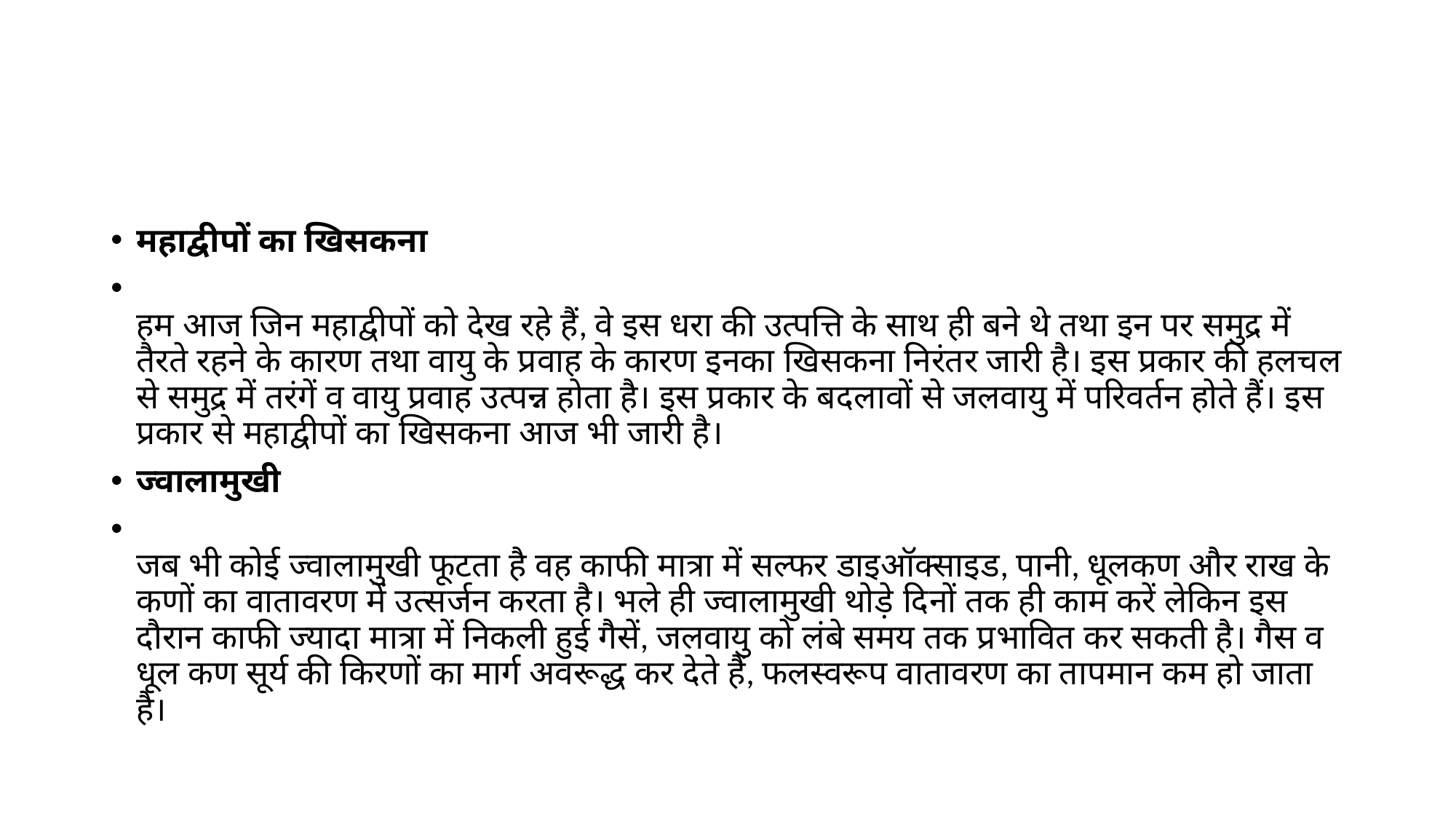

#
महाद्वीपों का खिसकना
हम आज जिन महाद्वीपों को देख रहे हैं, वे इस धरा की उत्पत्ति के साथ ही बने थे तथा इन पर समुद्र में तैरते रहने के कारण तथा वायु के प्रवाह के कारण इनका खिसकना निरंतर जारी है। इस प्रकार की हलचल से समुद्र में तरंगें व वायु प्रवाह उत्पन्न होता है। इस प्रकार के बदलावों से जलवायु में परिवर्तन होते हैं। इस प्रकार से महाद्वीपों का खिसकना आज भी जारी है।
ज्वालामुखी
जब भी कोई ज्वालामुखी फूटता है वह काफी मात्रा में सल्फर डाइऑक्साइड, पानी, धूलकण और राख के कणों का वातावरण में उत्सर्जन करता है। भले ही ज्वालामुखी थोड़े दिनों तक ही काम करें लेकिन इस दौरान काफी ज्यादा मात्रा में निकली हुई गैसें, जलवायु को लंबे समय तक प्रभावित कर सकती है। गैस व धूल कण सूर्य की किरणों का मार्ग अवरूद्ध कर देते हैं, फलस्वरूप वातावरण का तापमान कम हो जाता है।